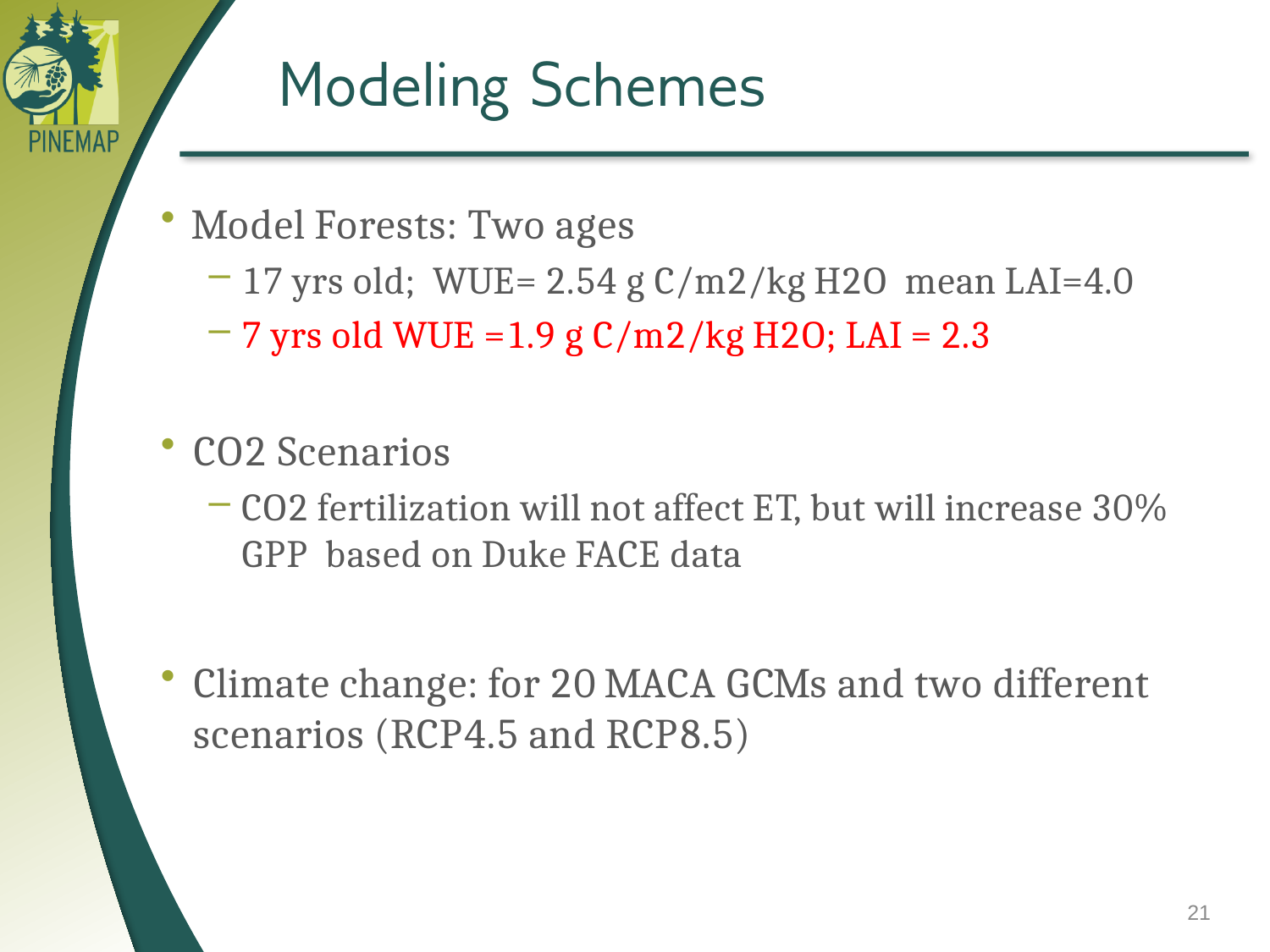

# Modeling Schemes
Model Forests: Two ages
17 yrs old;  WUE= 2.54 g C/m2/kg H2O  mean LAI=4.0
7 yrs old WUE =1.9 g C/m2/kg H2O; LAI = 2.3

CO2 Scenarios
CO2 fertilization will not affect ET, but will increase 30% GPP  based on Duke FACE data

Climate change: for 20 MACA GCMs and two different scenarios (RCP4.5 and RCP8.5)
21